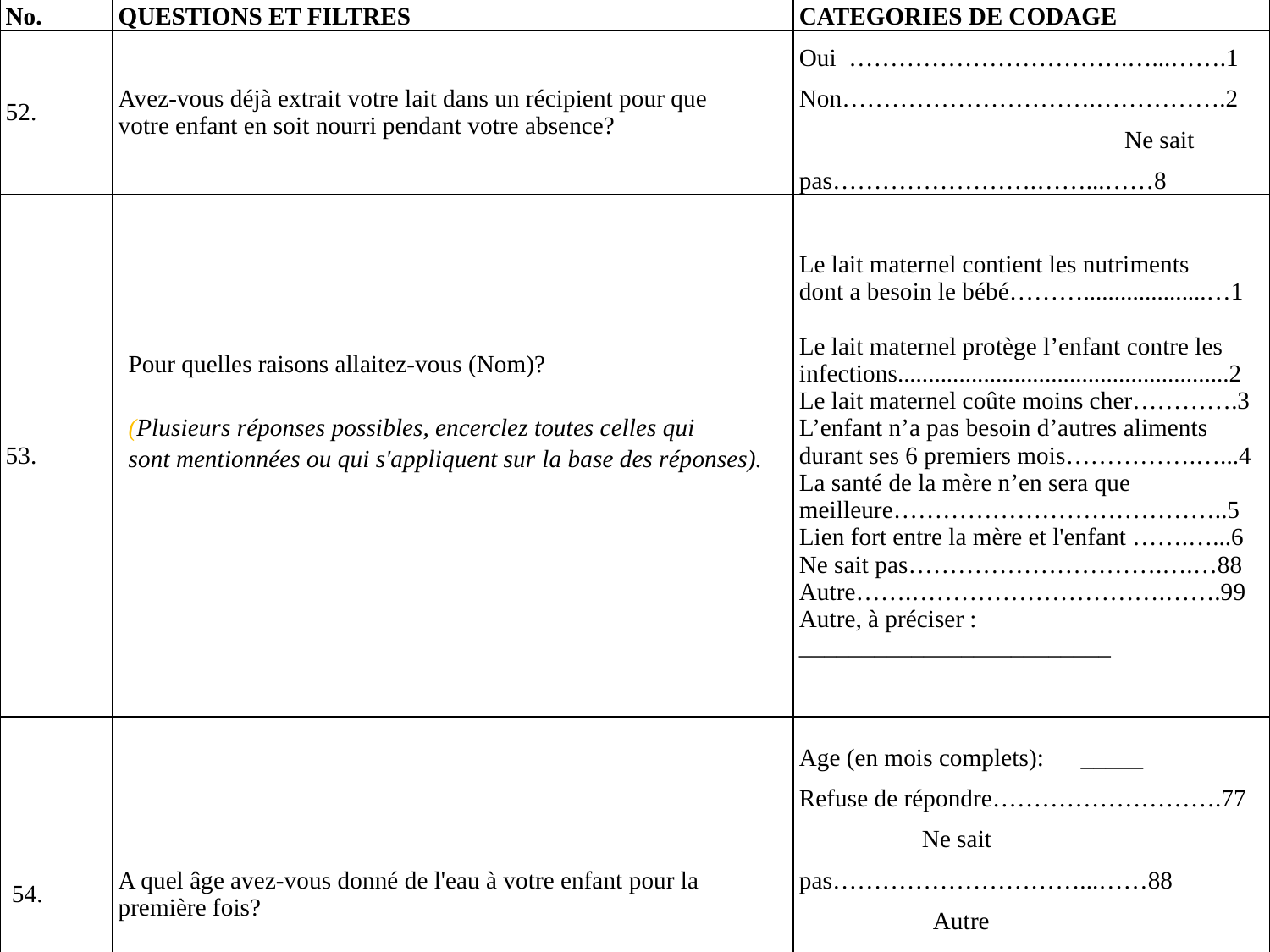

| No. | QUESTIONS ET FILTRES | CATEGORIES DE CODAGE |
| --- | --- | --- |
| 52. | Avez-vous déjà extrait votre lait dans un récipient pour que votre enfant en soit nourri pendant votre absence? | Oui …………………………….…...…….1 Non………………………….…………….2 Ne sait pas…………………….……...……8 |
| 53. | Pour quelles raisons allaitez-vous (Nom)? (Plusieurs réponses possibles, encerclez toutes celles qui sont mentionnées ou qui s'appliquent sur ​​la base des réponses). | Le lait maternel contient les nutriments dont a besoin le bébé………....................…1 Le lait maternel protège l’enfant contre les infections......................................................2 Le lait maternel coûte moins cher………….3 L’enfant n’a pas besoin d’autres aliments durant ses 6 premiers mois…………….…...4 La santé de la mère n’en sera que meilleure…………………………………..5 Lien fort entre la mère et l'enfant …….…...6 Ne sait pas………………………….….…88 Autre…….………………………….…….99 Autre, à préciser : \_\_\_\_\_\_\_\_\_\_\_\_\_\_\_\_\_\_\_\_\_\_\_\_\_ |
| 54. | A quel âge avez-vous donné de l'eau à votre enfant pour la première fois? | Age (en mois complets): \_\_\_\_\_ Refuse de répondre……………………….77 Ne sait pas…………………………...……88 Autre ………………………………..…….99 Autre, à préciser : \_\_\_\_\_\_\_\_\_\_\_\_\_\_\_\_\_\_\_\_\_\_\_\_\_ |